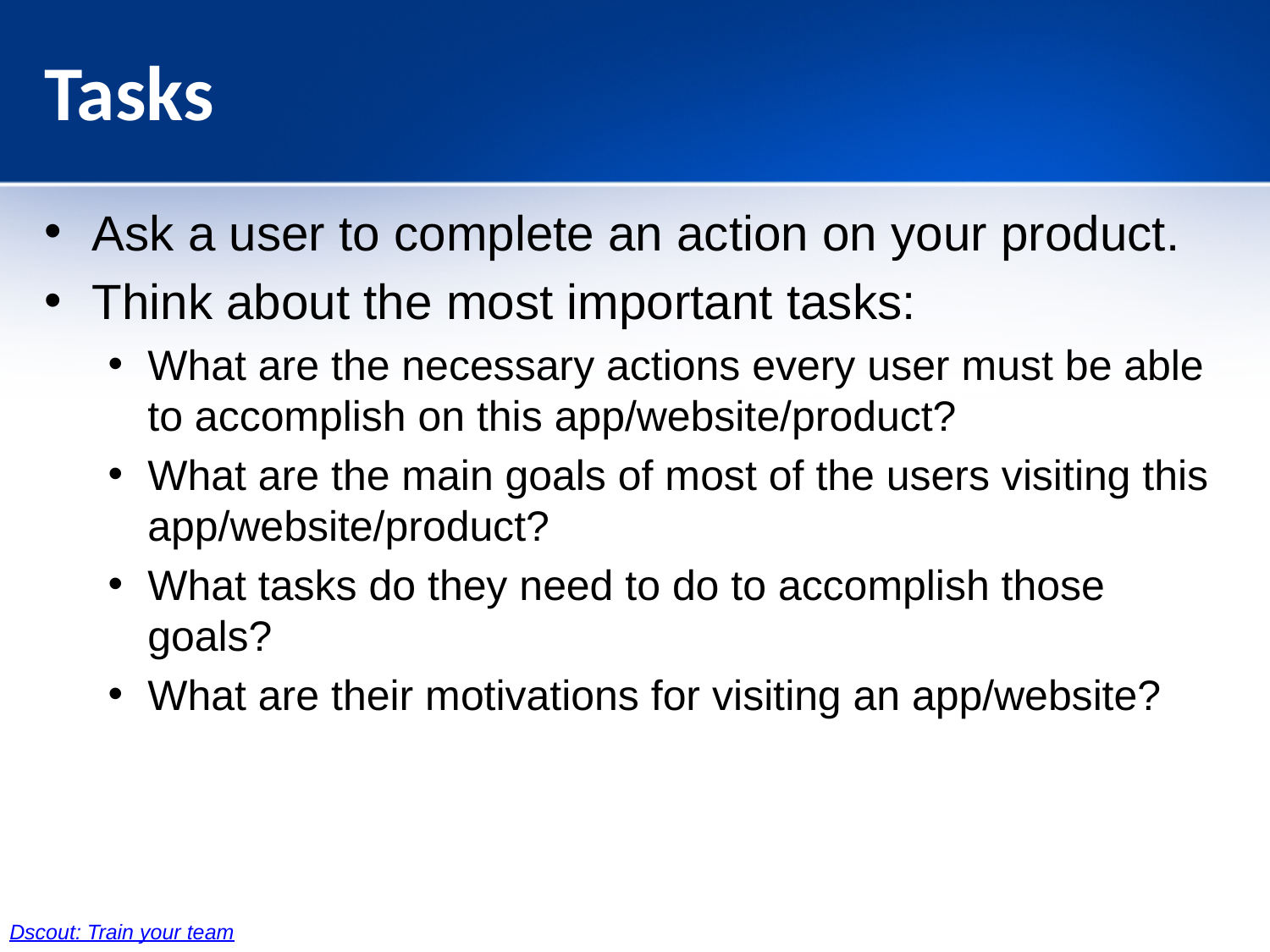

# Tasks
Ask a user to complete an action on your product.
Think about the most important tasks:
What are the necessary actions every user must be able to accomplish on this app/website/product?
What are the main goals of most of the users visiting this app/website/product?
What tasks do they need to do to accomplish those goals?
What are their motivations for visiting an app/website?

Dscout: Train your team